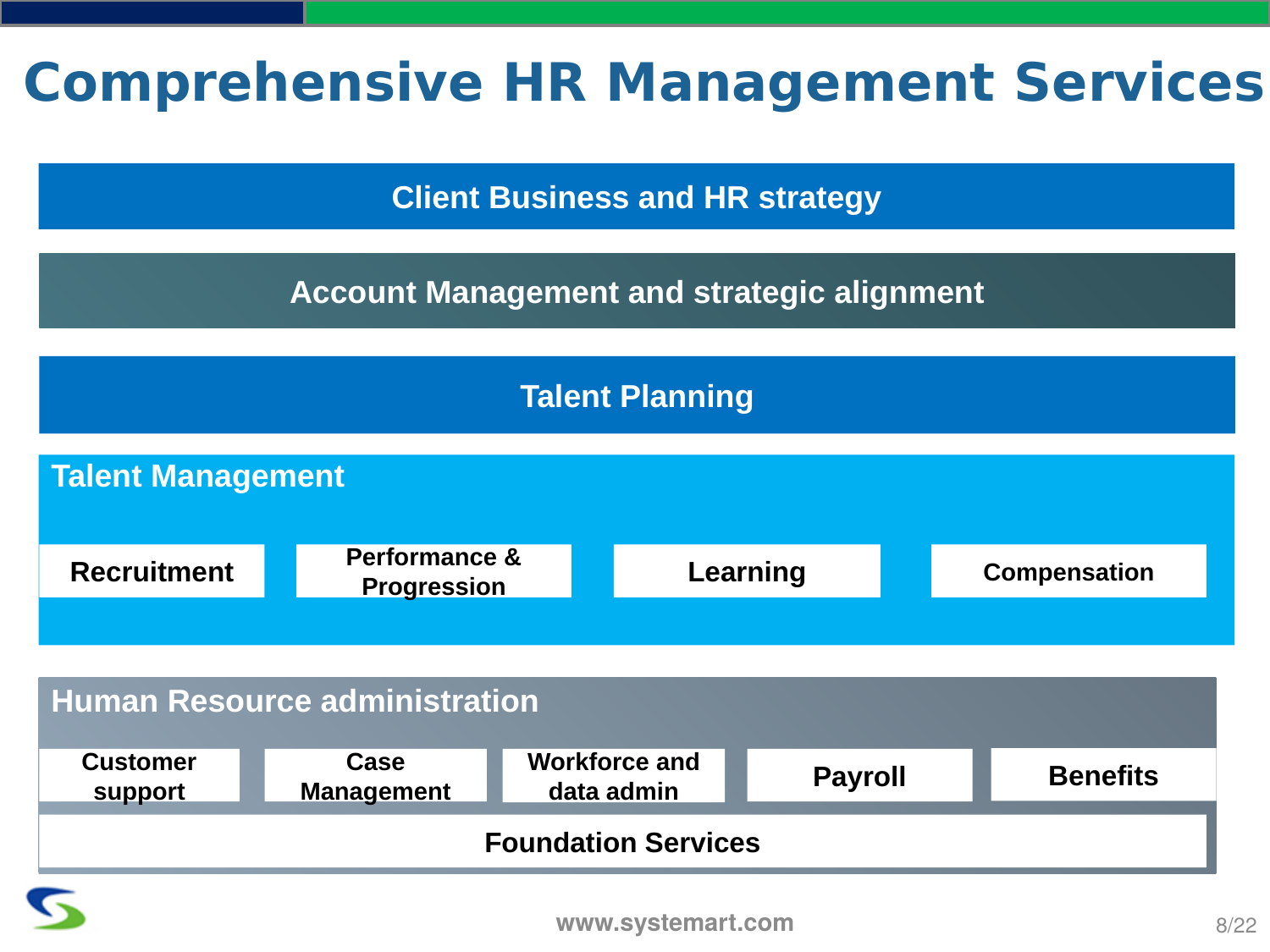

# Comprehensive HR Management Services

Client Business and HR strategy
Account Management and strategic alignment
Talent Planning
Talent Management

Recruitment
Performance & Progression
Learning
Compensation
Human Resource administration

Benefits
Customer support
Case Management
Workforce and data admin
Payroll
Foundation Services
www.systemart.com
8/22